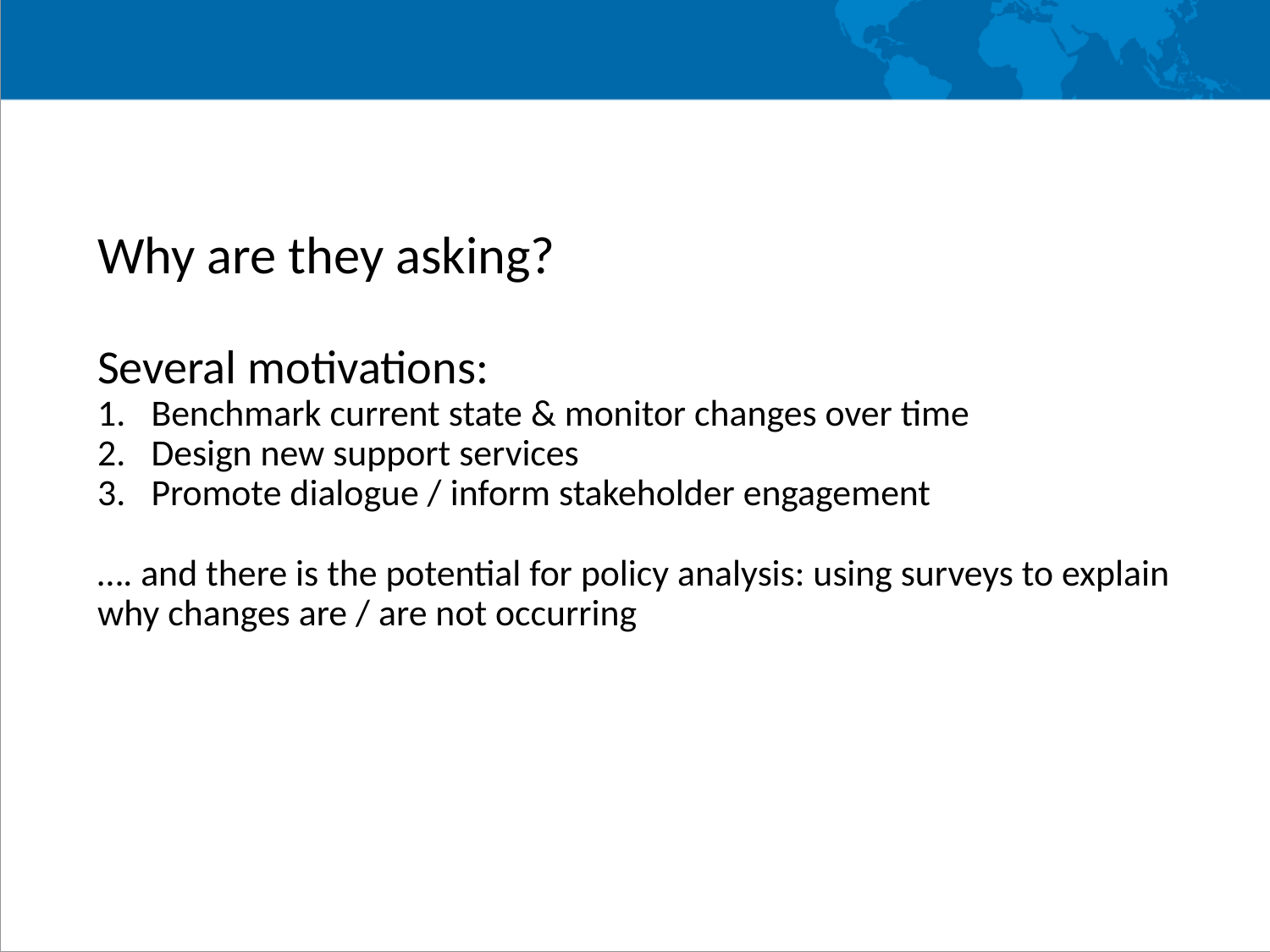

Why are they asking?

Several motivations:
Benchmark current state & monitor changes over time
Design new support services
Promote dialogue / inform stakeholder engagement

…. and there is the potential for policy analysis: using surveys to explain why changes are / are not occurring